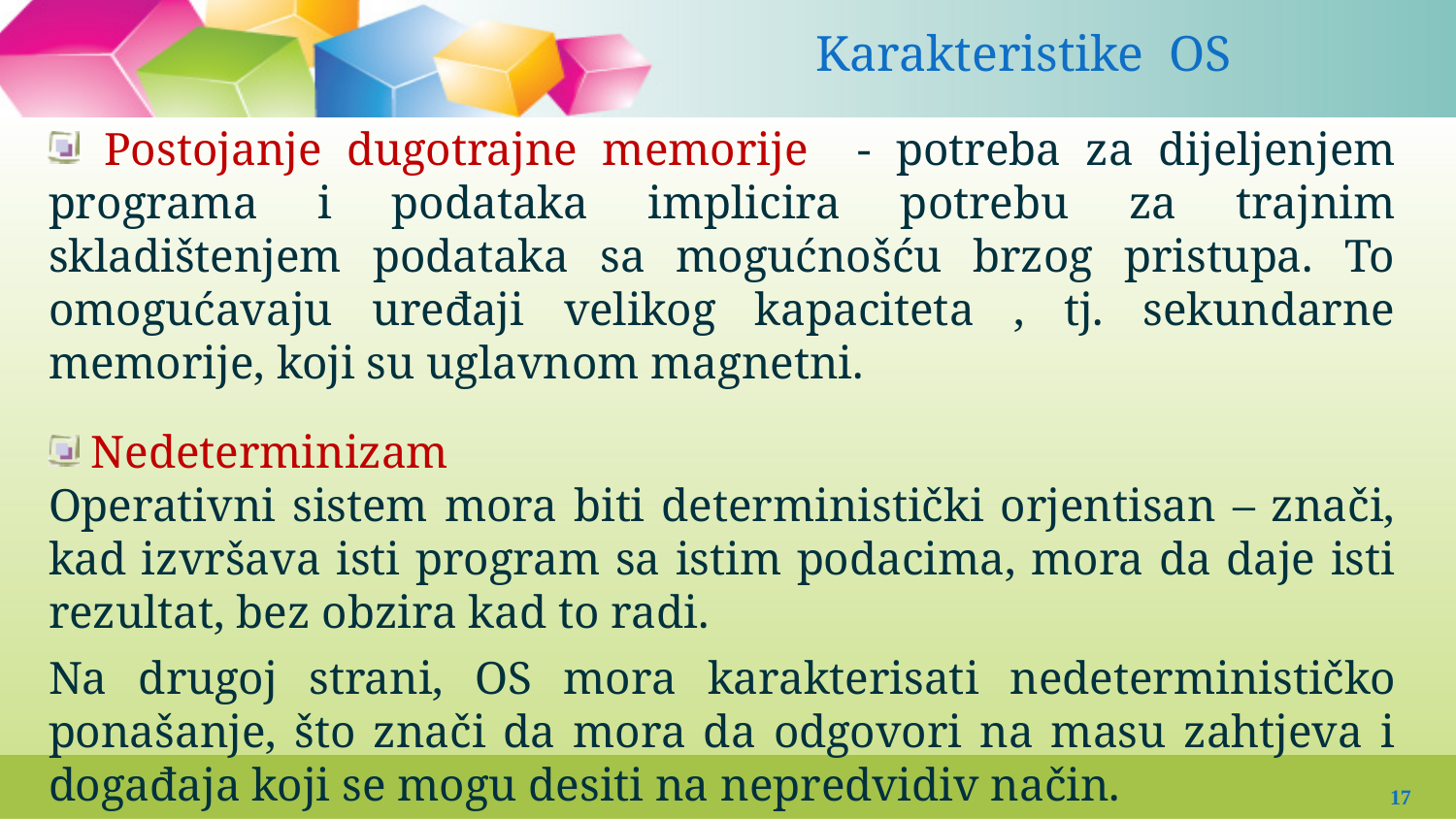

# Karakteristike  OS

 Postojanje dugotrajne memorije  - potreba za dijeljenjem programa i podataka implicira potrebu za trajnim skladištenjem podataka sa mogućnošću brzog pristupa. To omogućavaju uređaji velikog kapaciteta , tj. sekundarne memorije, koji su uglavnom magnetni.
 Nedeterminizam
Operativni sistem mora biti deterministički orjentisan – znači, kad izvršava isti program sa istim podacima, mora da daje isti rezultat, bez obzira kad to radi.
Na drugoj strani, OS mora karakterisati nedeterminističko ponašanje, što znači da mora da odgovori na masu zahtjeva i događaja koji se mogu desiti na nepredvidiv način.
17